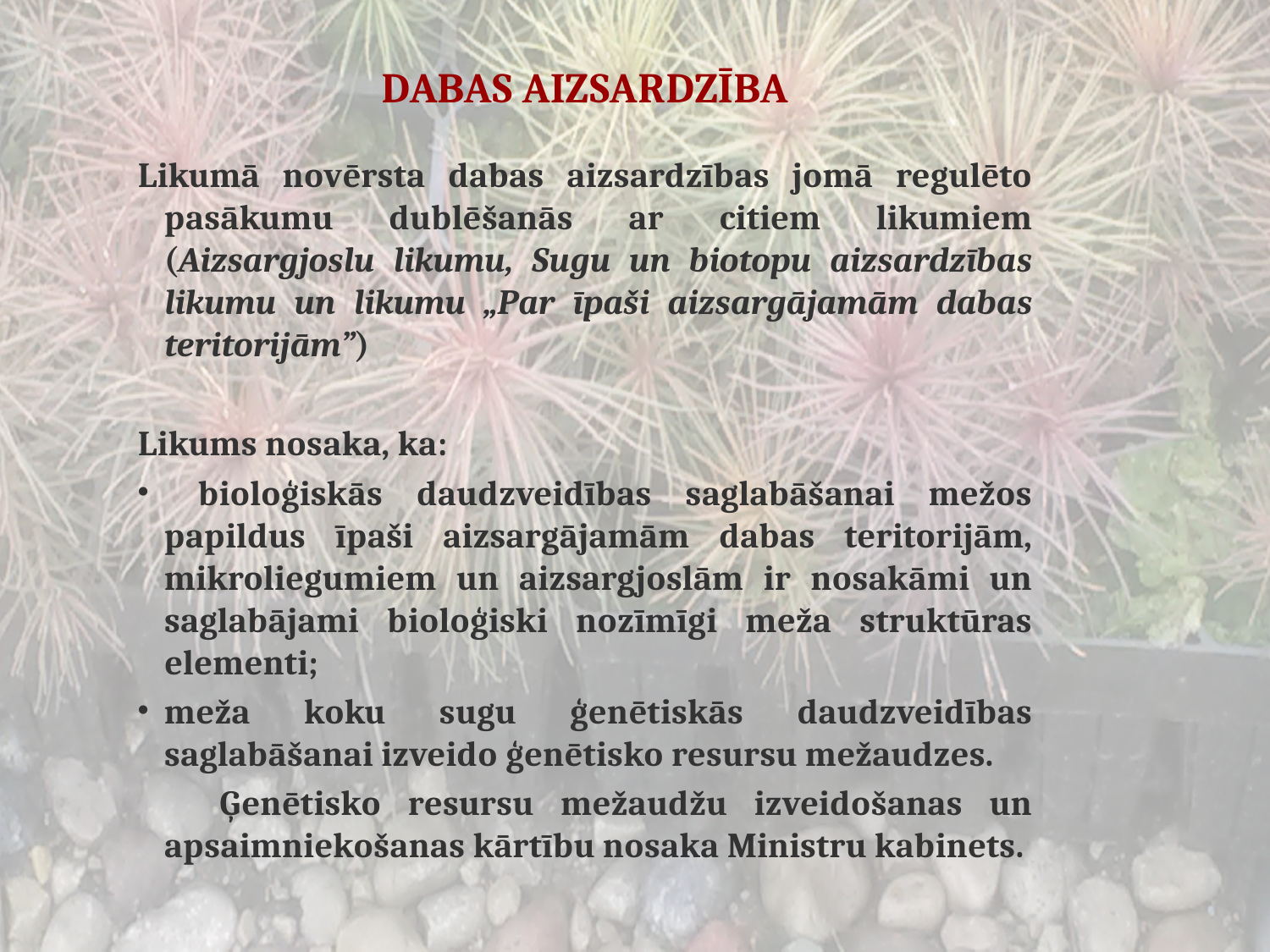

# DABAS AIZSARDZĪBA
Likumā novērsta dabas aizsardzības jomā regulēto pasākumu dublēšanās ar citiem likumiem (Aizsargjoslu likumu, Sugu un biotopu aizsardzības likumu un likumu „Par īpaši aizsargājamām dabas teritorijām”)

Likums nosaka, ka:
 bioloģiskās daudzveidības saglabāšanai mežos papildus īpaši aizsargājamām dabas teritorijām, mikroliegumiem un aizsargjoslām ir nosakāmi un saglabājami bioloģiski nozīmīgi meža struktūras elementi;
meža koku sugu ģenētiskās daudzveidības saglabāšanai izveido ģenētisko resursu mežaudzes.
   Ģenētisko resursu mežaudžu izveidošanas un apsaimniekošanas kārtību nosaka Ministru kabinets.